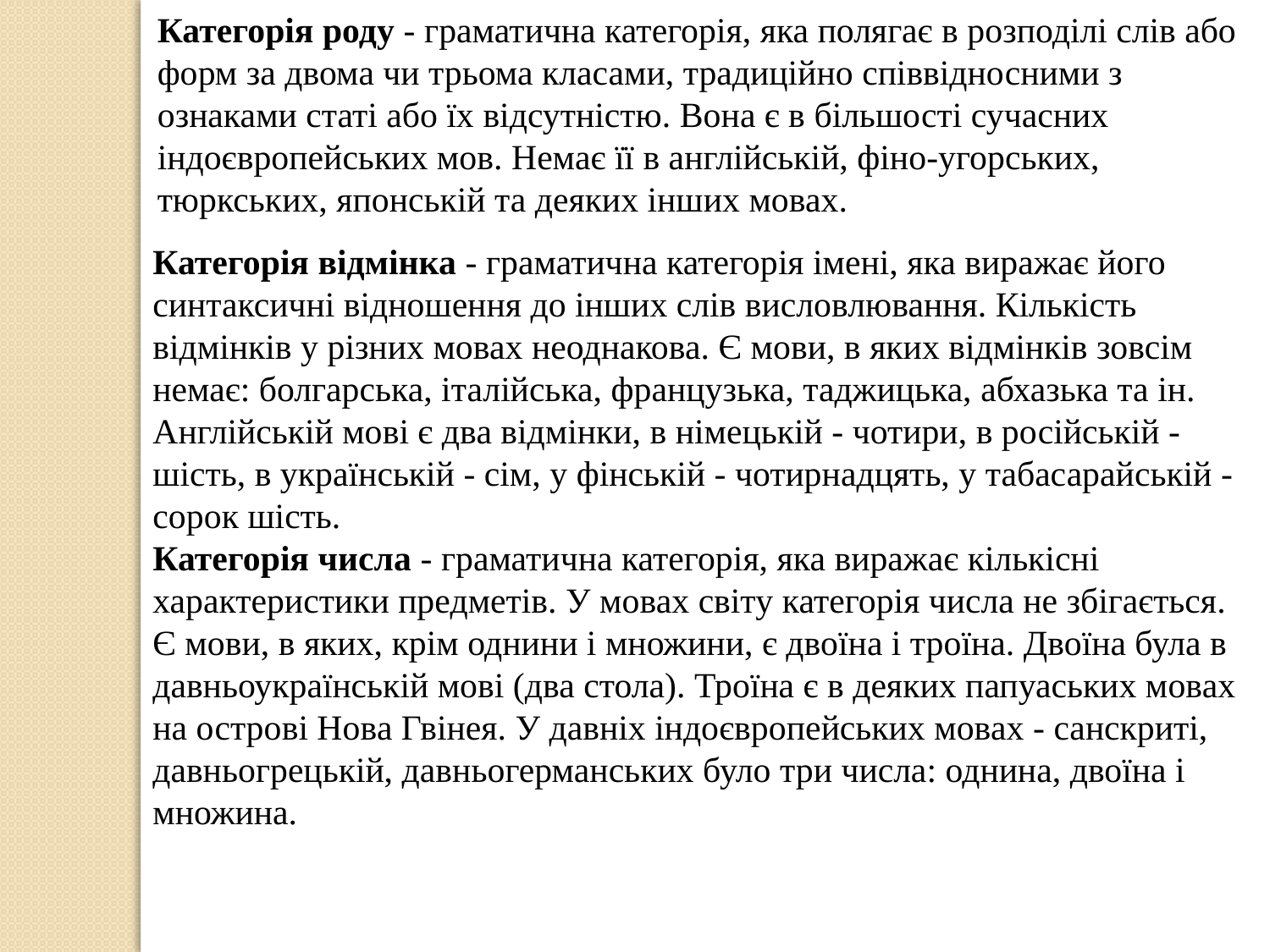

Категорія роду - граматична категорія, яка полягає в розподілі слів або форм за двома чи трьома класами, традиційно співвідносними з ознаками статі або їх відсутністю. Вона є в більшості сучасних індоєвропейських мов. Немає її в англійській, фіно-угорських, тюркських, японській та деяких інших мовах.
Категорія відмінка - граматична категорія імені, яка виражає його синтаксичні відношення до інших слів висловлювання. Кількість відмінків у різних мовах неоднакова. Є мови, в яких відмінків зовсім немає: болгарська, італійська, французька, таджицька, абхазька та ін. Англійській мові є два відмінки, в німецькій - чотири, в російській - шість, в українській - сім, у фінській - чотирнадцять, у табасарайській - сорок шість.
Категорія числа - граматична категорія, яка виражає кількісні характеристики предметів. У мовах світу категорія числа не збігається. Є мови, в яких, крім однини і множини, є двоїна і троїна. Двоїна була в давньоукраїнській мові (два стола). Троїна є в деяких папуаських мовах на острові Нова Гвінея. У давніх індоєвропейських мовах - санскриті, давньогрецькій, давньогерманських було три числа: однина, двоїна і множина.